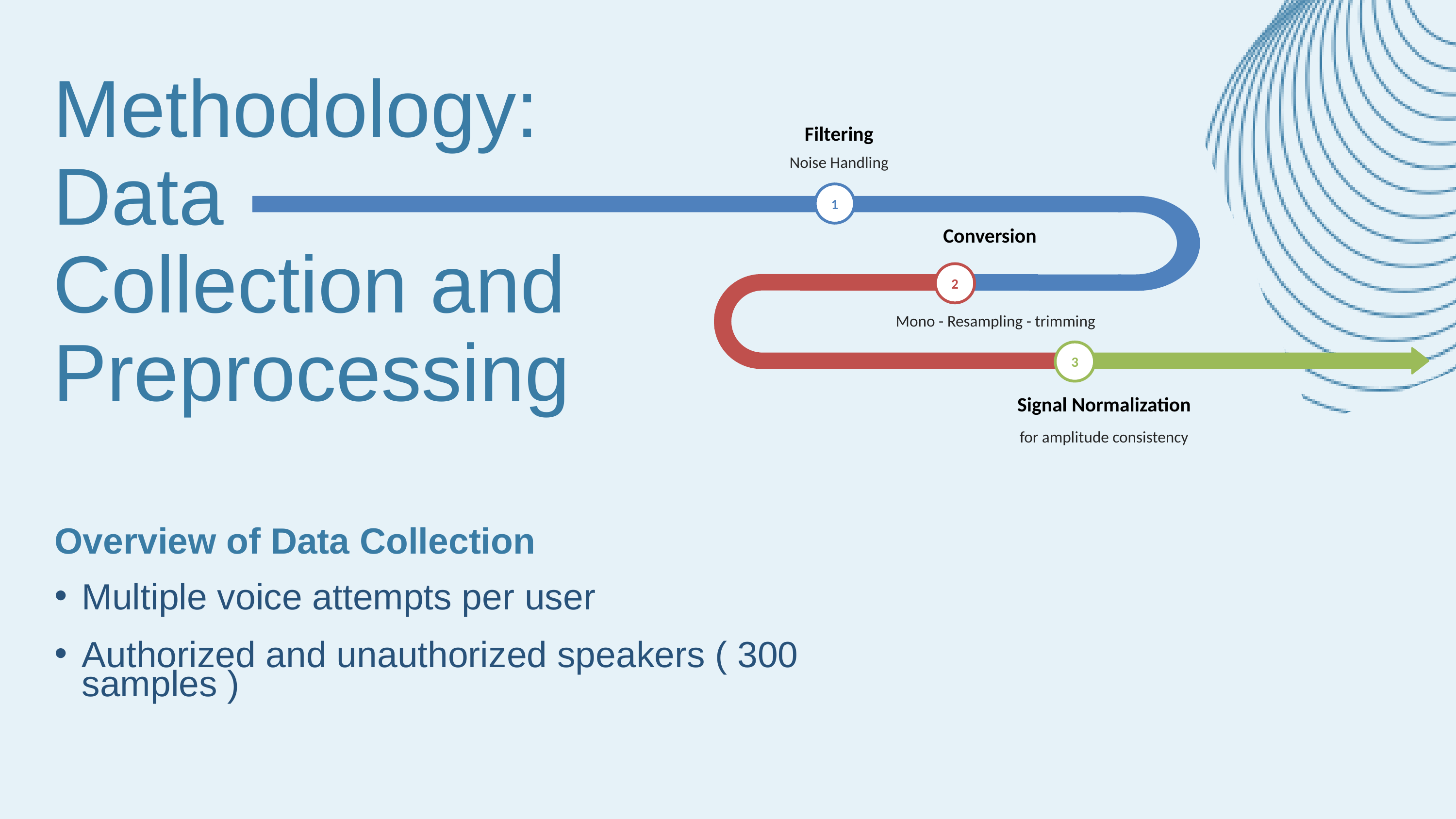

Methodology: Data Collection and Preprocessing
Filtering
Noise Handling
1

Conversion
2

Mono - Resampling - trimming
3

Signal Normalization
for amplitude consistency
Overview of Data Collection
Multiple voice attempts per user

Authorized and unauthorized speakers ( 300 samples )